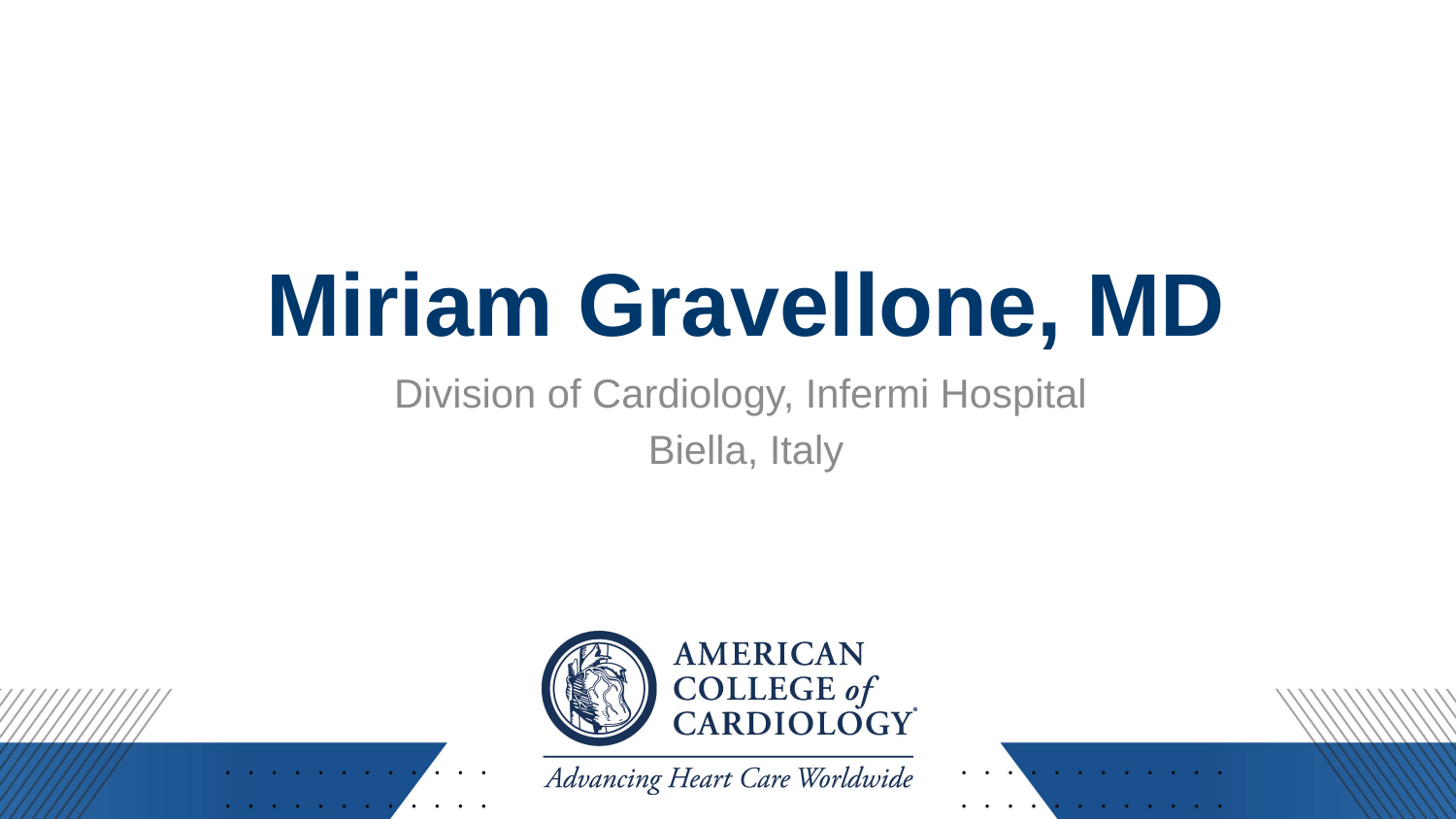

Miriam Gravellone, MD

Division of Cardiology, Infermi Hospital
Biella, Italy